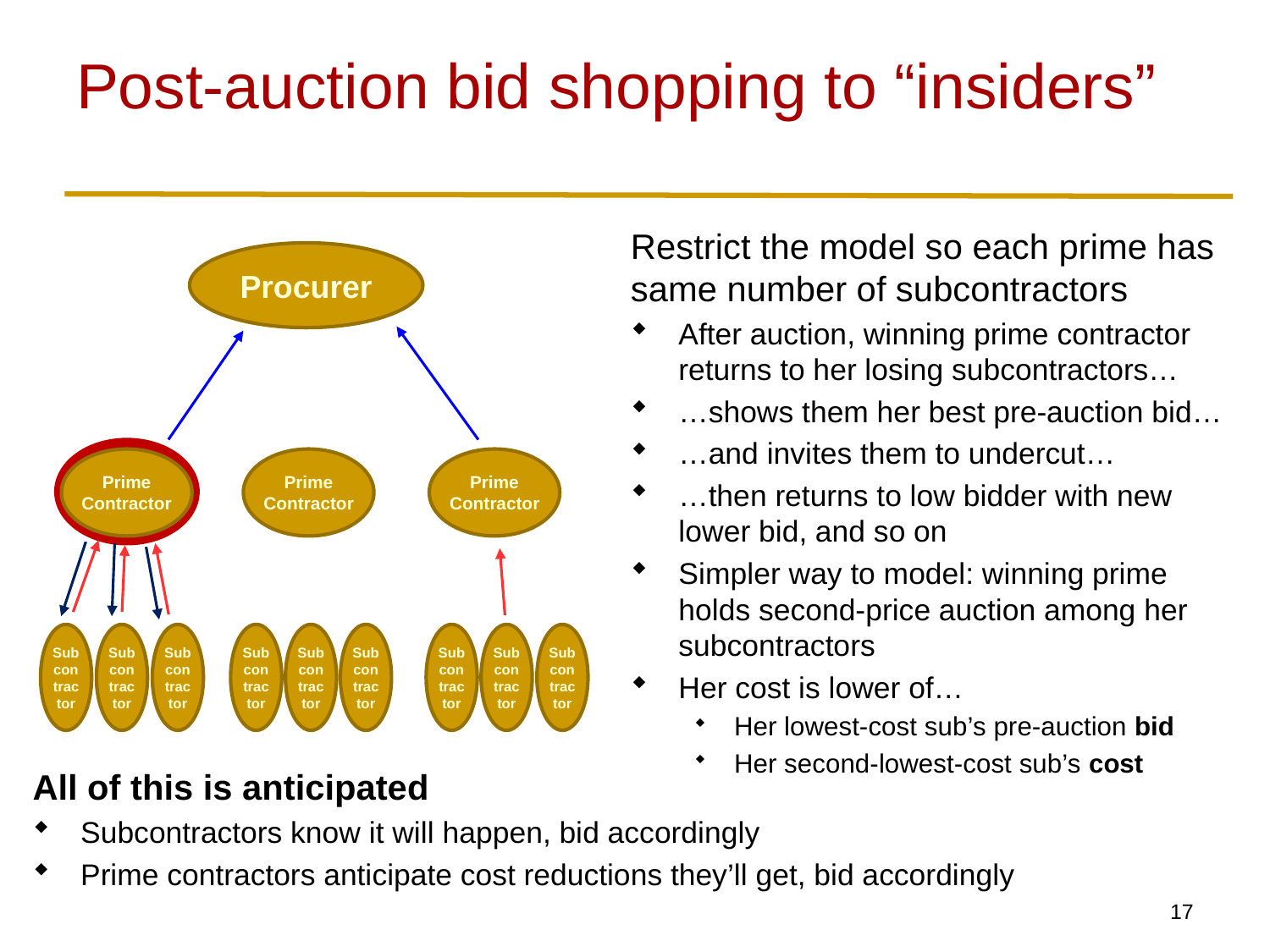

# Post-auction bid shopping to “insiders”
Restrict the model so each prime has same number of subcontractors
After auction, winning prime contractor returns to her losing subcontractors…
…shows them her best pre-auction bid…
…and invites them to undercut…
…then returns to low bidder with new lower bid, and so on
Simpler way to model: winning prime holds second-price auction among her subcontractors
Her cost is lower of…
Her lowest-cost sub’s pre-auction bid
Her second-lowest-cost sub’s cost
Procurer

Prime Contractor
Prime Contractor
Prime Contractor
Sub
con
trac
tor
Sub
con
trac
tor
Sub
con
trac
tor
Sub
con
trac
tor
Sub
con
trac
tor
Sub
con
trac
tor
Sub
con
trac
tor
Sub
con
trac
tor
Sub
con
trac
tor
All of this is anticipated
Subcontractors know it will happen, bid accordingly
Prime contractors anticipate cost reductions they’ll get, bid accordingly
17